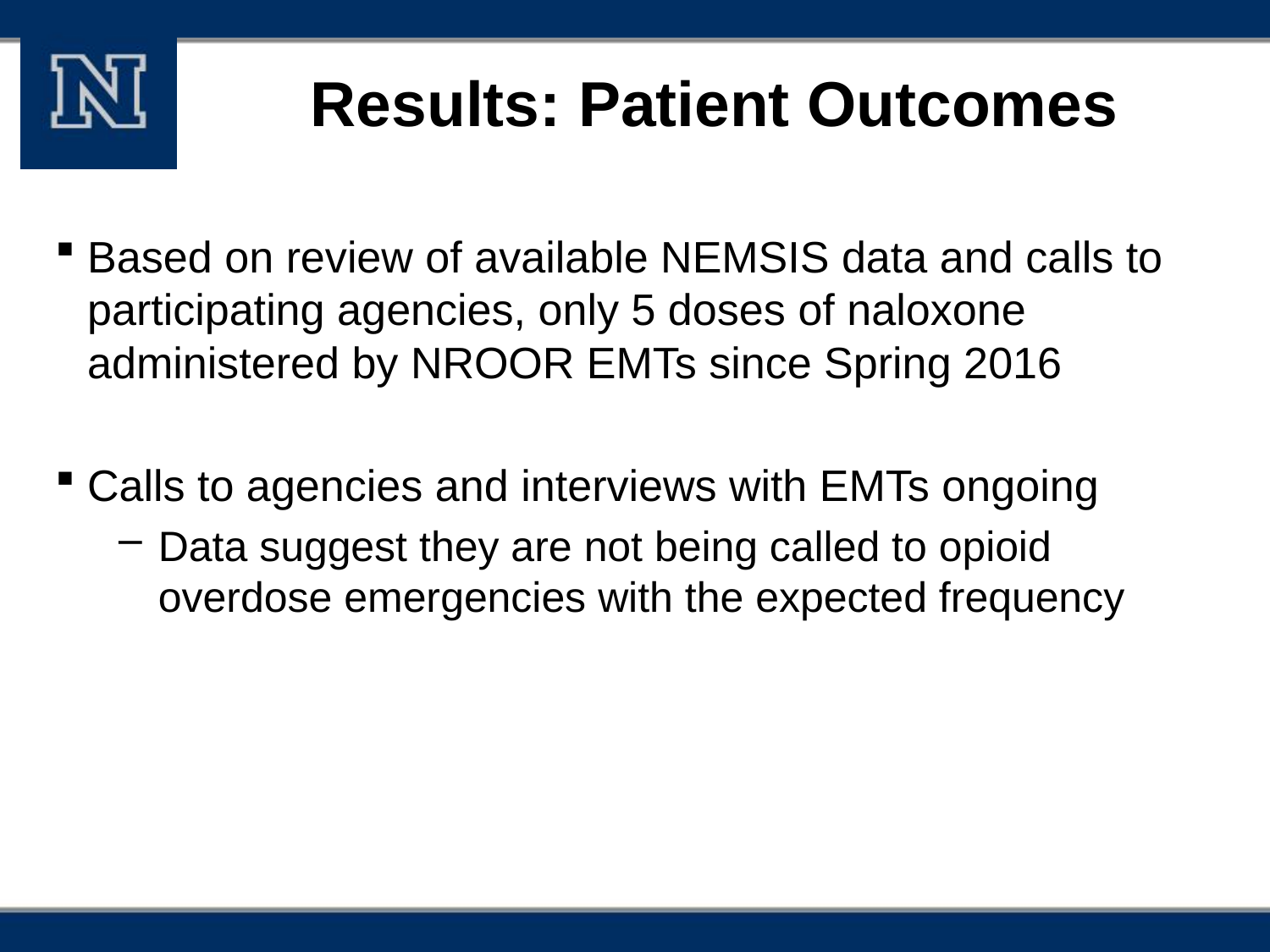

# Results: Patient Outcomes
Based on review of available NEMSIS data and calls to participating agencies, only 5 doses of naloxone administered by NROOR EMTs since Spring 2016

Calls to agencies and interviews with EMTs ongoing
Data suggest they are not being called to opioid overdose emergencies with the expected frequency